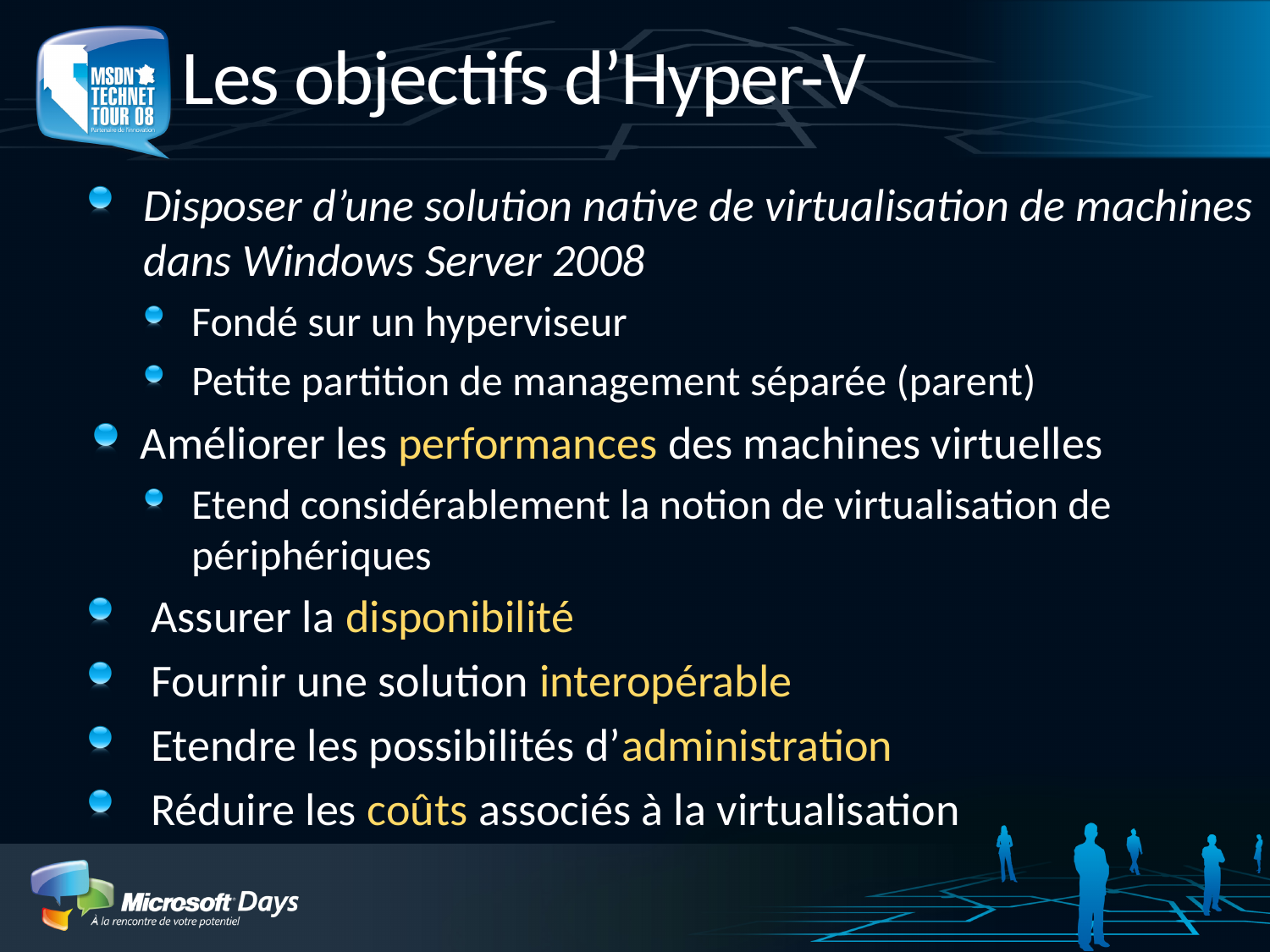

# Les objectifs d’Hyper-V
Disposer d’une solution native de virtualisation de machines dans Windows Server 2008
Fondé sur un hyperviseur
Petite partition de management séparée (parent)
Améliorer les performances des machines virtuelles
Etend considérablement la notion de virtualisation de périphériques
Assurer la disponibilité
Fournir une solution interopérable
Etendre les possibilités d’administration
Réduire les coûts associés à la virtualisation